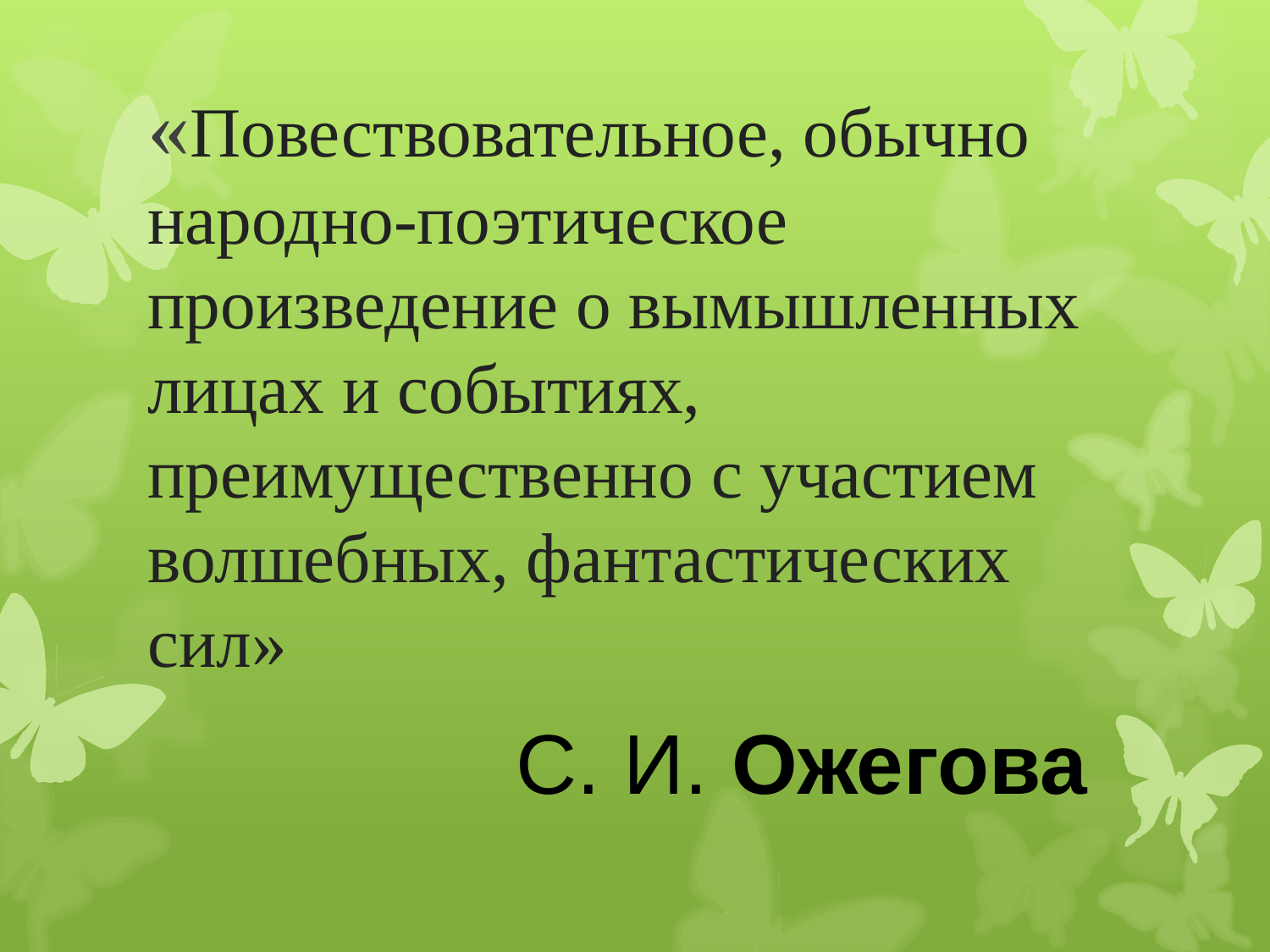

«Повествовательное, обычно народно-поэтическое произведение о вымышленных лицах и событиях, преимущественно с участием волшебных, фантастических сил»
С. И. Ожегова